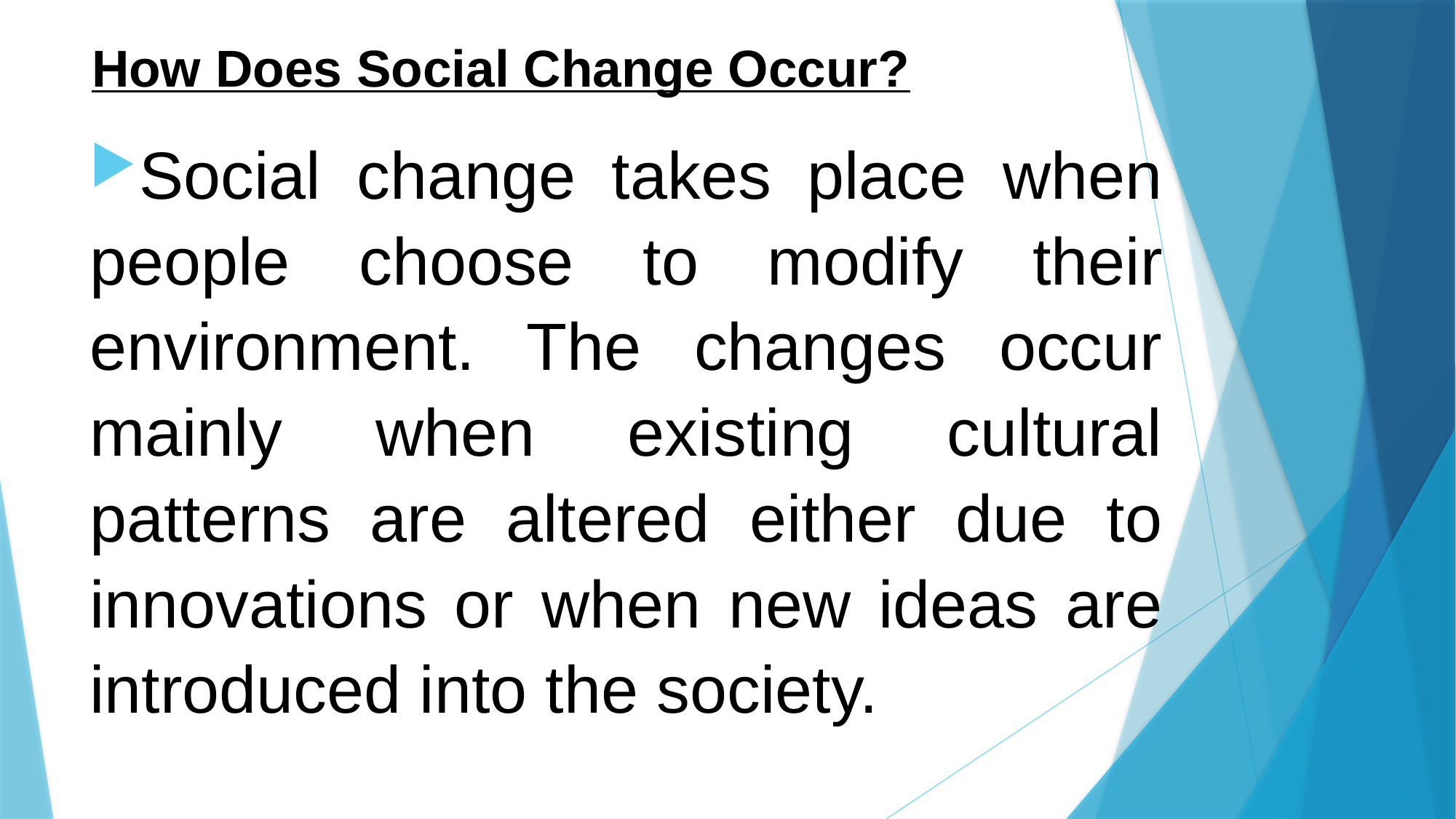

# How Does Social Change Occur?
Social change takes place when people choose to modify their environment. The changes occur mainly when existing cultural patterns are altered either due to innovations or when new ideas are introduced into the society.